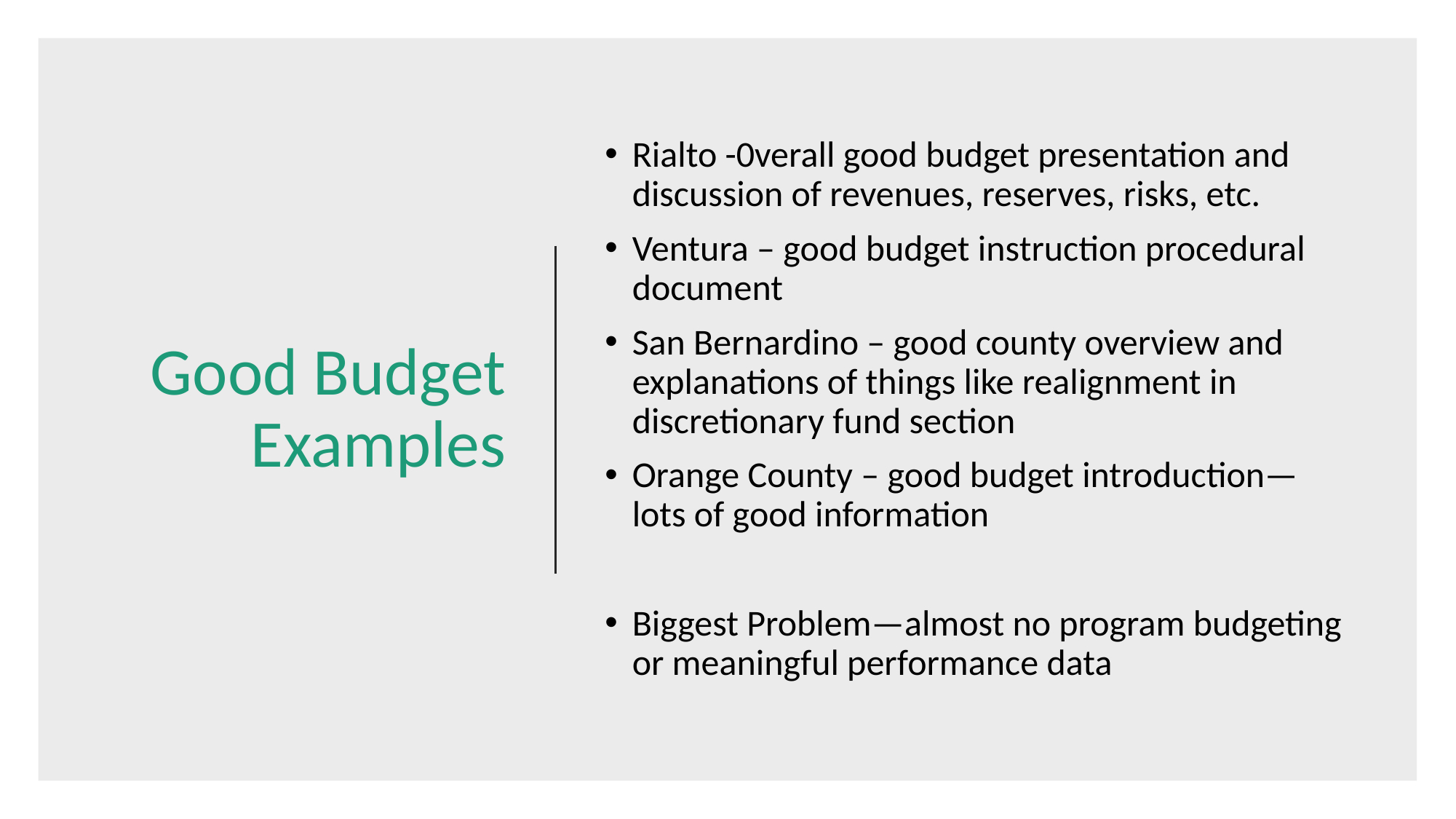

# Good Budget Examples
Rialto -0verall good budget presentation and discussion of revenues, reserves, risks, etc.
Ventura – good budget instruction procedural document
San Bernardino – good county overview and explanations of things like realignment in discretionary fund section
Orange County – good budget introduction—lots of good information

Biggest Problem—almost no program budgeting or meaningful performance data